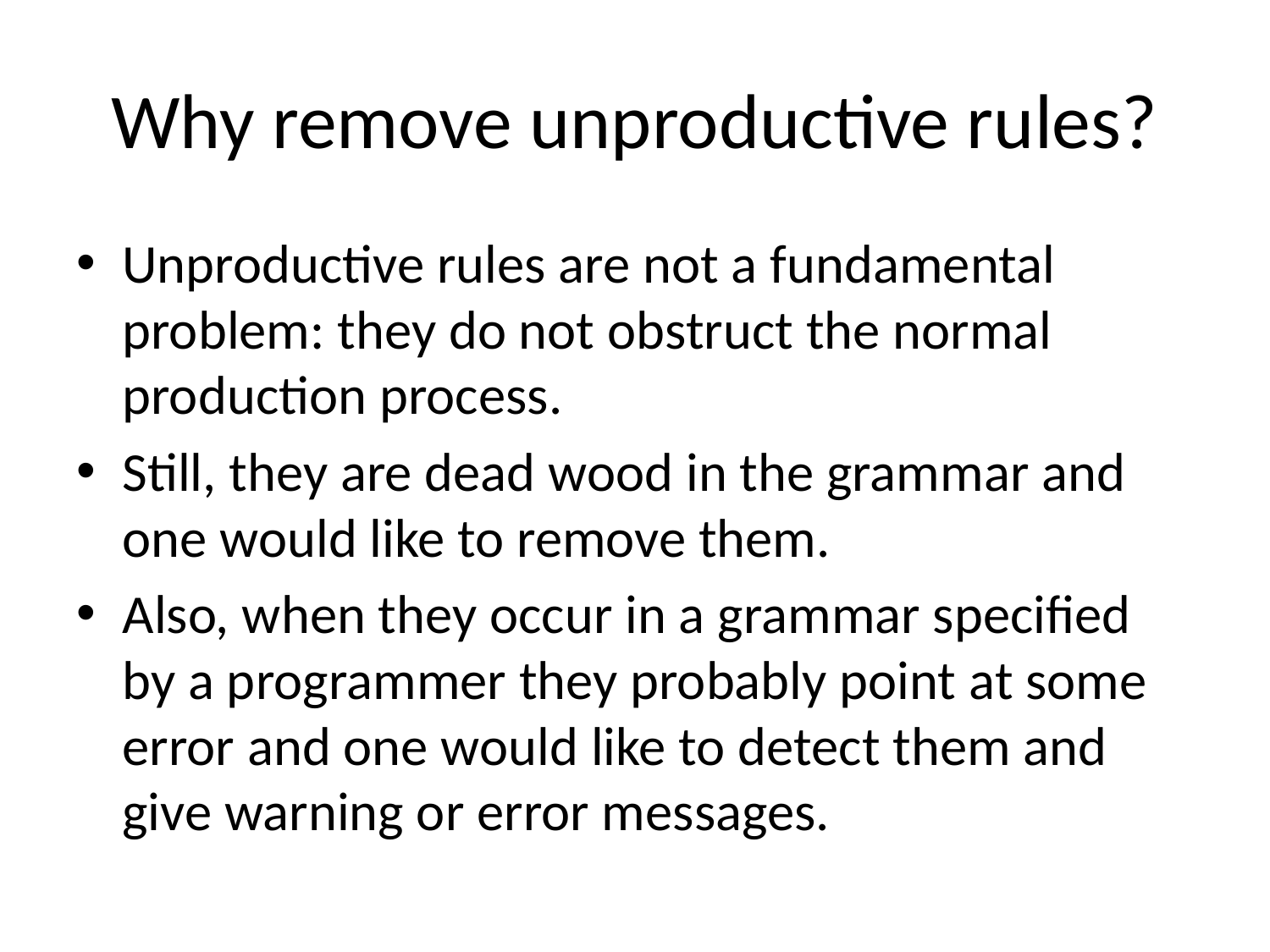

# Why remove unproductive rules?
Unproductive rules are not a fundamental problem: they do not obstruct the normal production process.
Still, they are dead wood in the grammar and one would like to remove them.
Also, when they occur in a grammar specified by a programmer they probably point at some error and one would like to detect them and give warning or error messages.